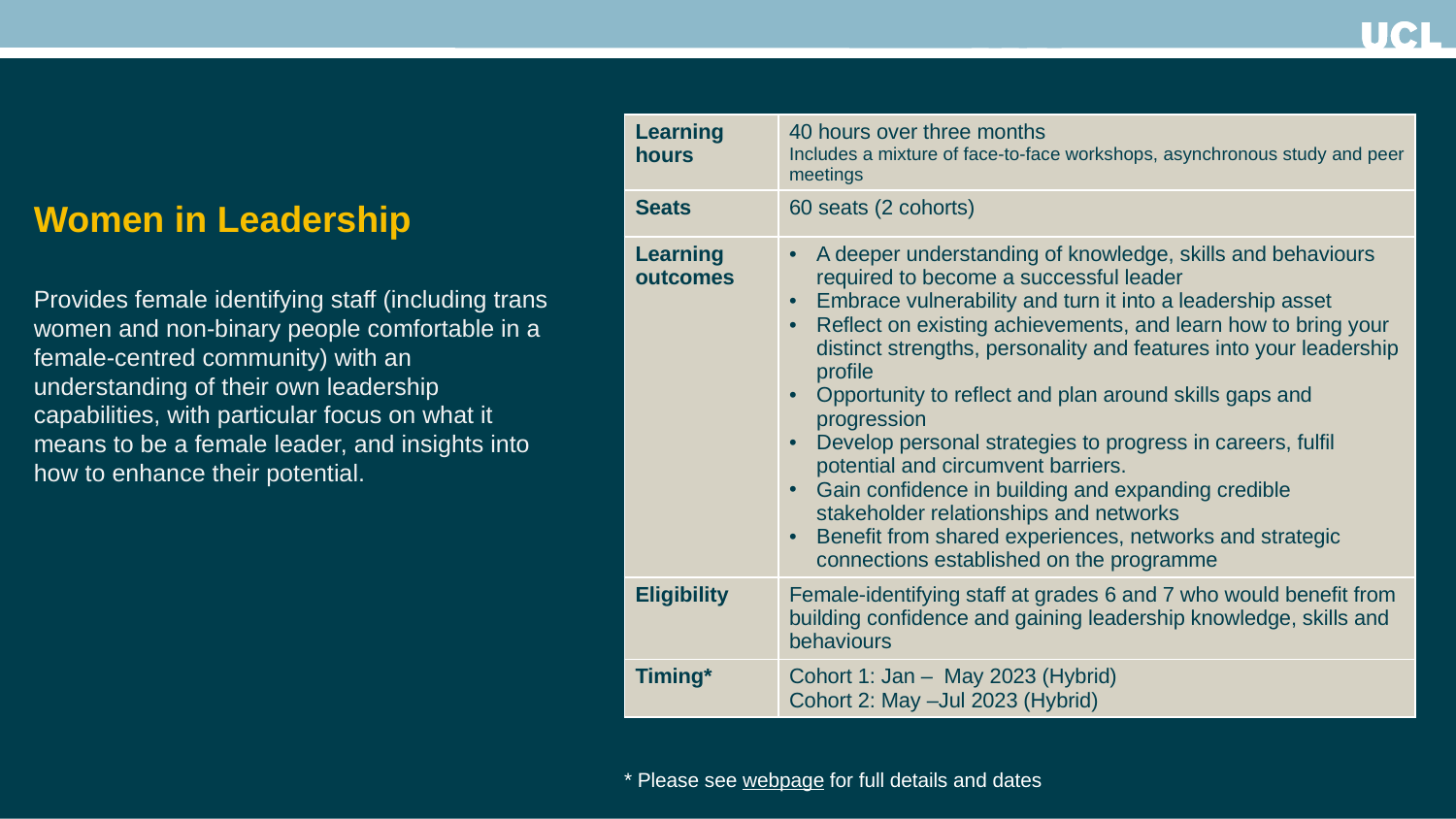

| Learning hours | 40 hours over three months Includes a mixture of face-to-face workshops, asynchronous study and peer meetings |
| --- | --- |
| Seats | 60 seats (2 cohorts) |
| Learning outcomes | A deeper understanding of knowledge, skills and behaviours required to become a successful leader Embrace vulnerability and turn it into a leadership asset Reflect on existing achievements, and learn how to bring your distinct strengths, personality and features into your leadership profile Opportunity to reflect and plan around skills gaps and progression Develop personal strategies to progress in careers, fulfil potential and circumvent barriers. Gain confidence in building and expanding credible stakeholder relationships and networks Benefit from shared experiences, networks and strategic connections established on the programme |
| Eligibility | Female-identifying staff at grades 6 and 7 who would benefit from building confidence and gaining leadership knowledge, skills and behaviours |
| Timing\* | Cohort 1: Jan – May 2023 (Hybrid) Cohort 2: May –Jul 2023 (Hybrid) |
Women in Leadership

Provides female identifying staff (including trans women and non-binary people comfortable in a female-centred community) with an understanding of their own leadership capabilities, with particular focus on what it means to be a female leader, and insights into how to enhance their potential.

* Please see webpage for full details and dates